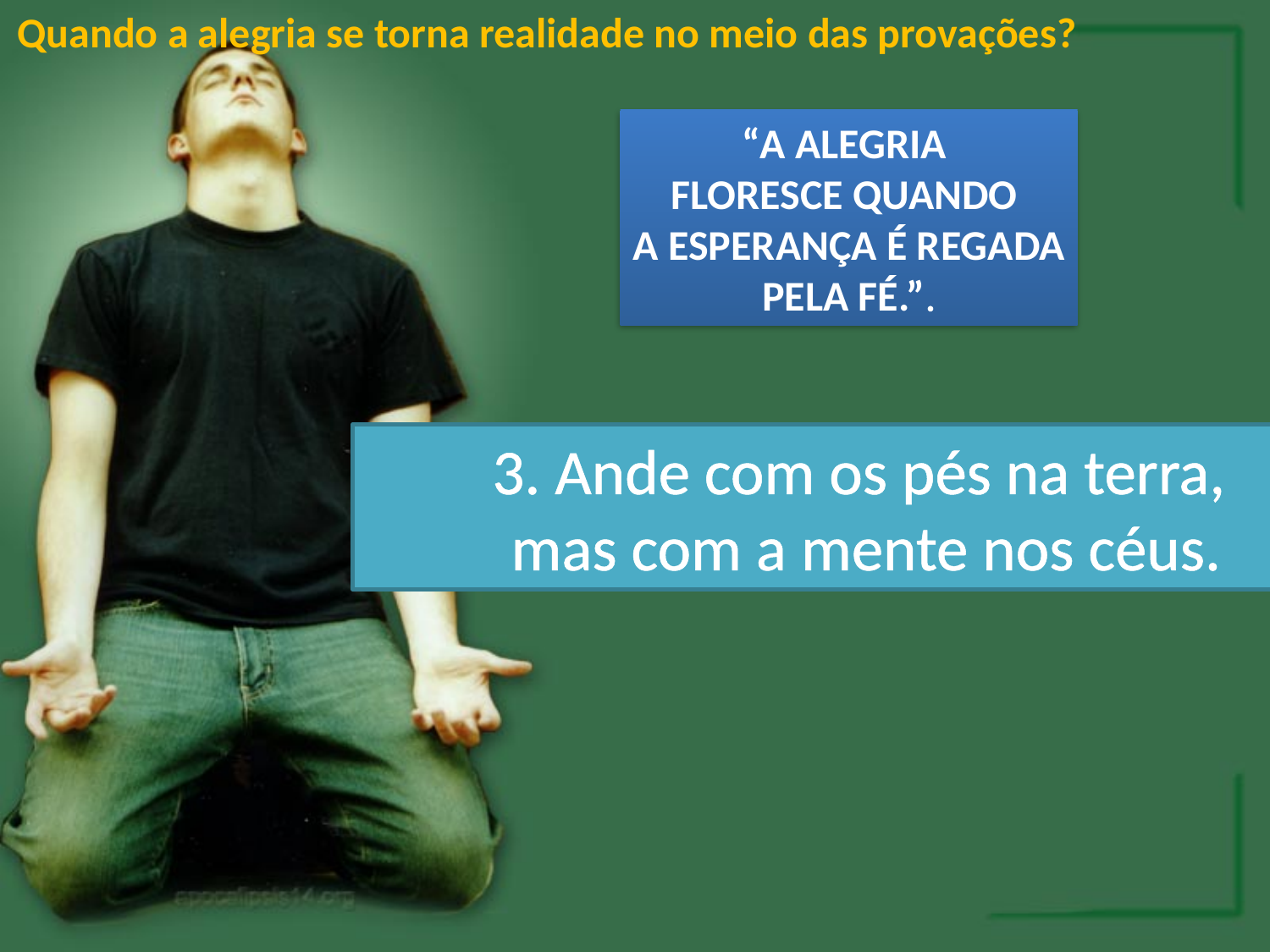

Quando a alegria se torna realidade no meio das provações?
“A ALEGRIA
FLORESCE QUANDO
A ESPERANÇA É REGADA
PELA FÉ.”.
3. Ande com os pés na terra,
mas com a mente nos céus.